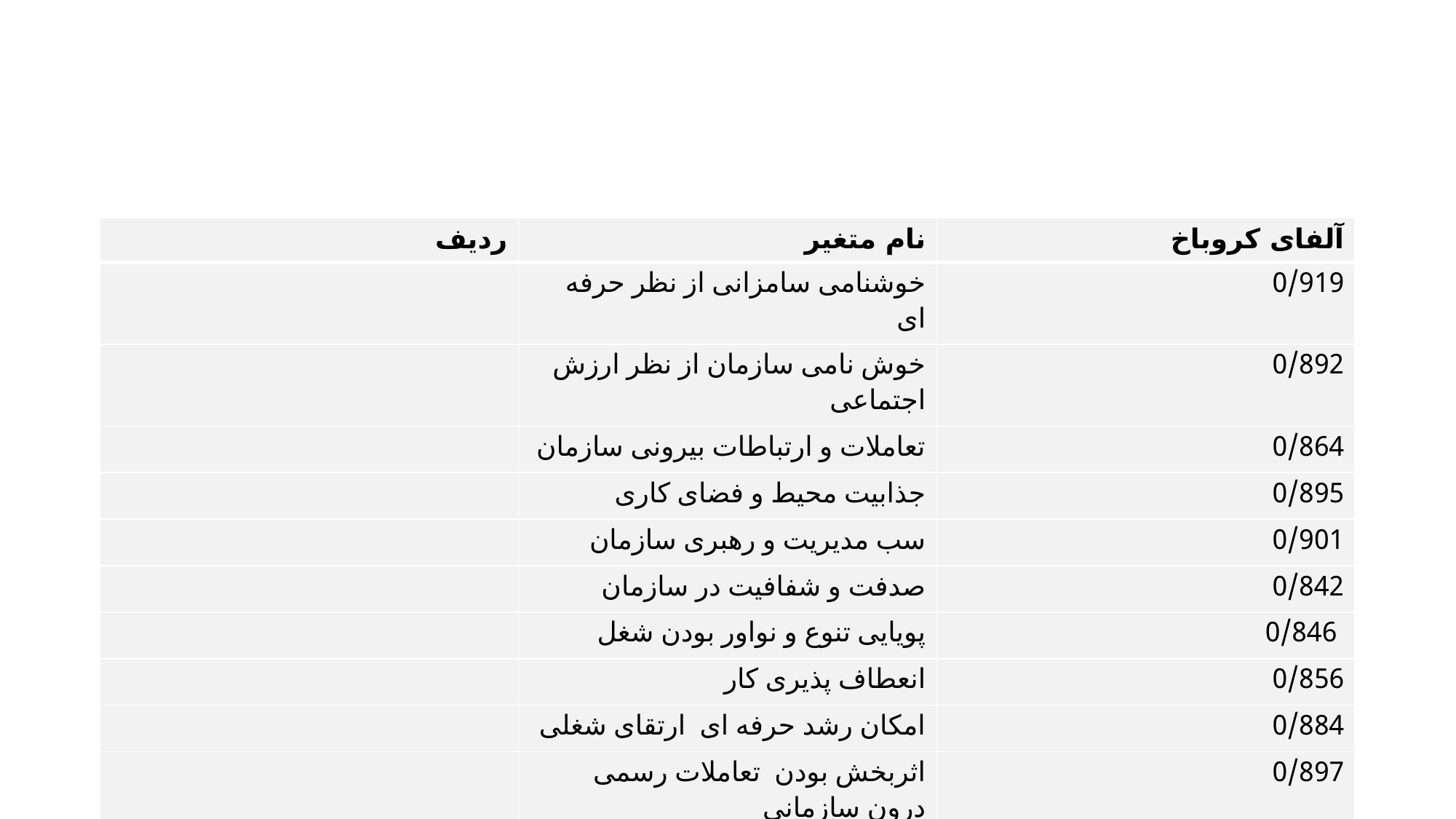

#
| ردیف | نام متغیر | آلفای کروباخ |
| --- | --- | --- |
|  | خوشنامی سامزانی از نظر حرفه ای | 0/919 |
|  | خوش نامی سازمان از نظر ارزش اجتماعی | 0/892 |
|  | تعاملات و ارتباطات بیرونی سازمان | 0/864 |
|  | جذابیت محیط و فضای کاری | 0/895 |
|  | سب مدیریت و رهبری سازمان | 0/901 |
|  | صدفت و شفافیت در سازمان | 0/842 |
|  | پویایی تنوع و نواور بودن شغل | 0/846 |
|  | انعطاف پذیری کار | 0/856 |
|  | امکان رشد حرفه ای ارتقای شغلی | 0/884 |
|  | اثربخش بودن تعاملات رسمی درون سازمانی | 0/897 |
|  | جذابیت تعاملات غیر رسمی درون سازمانی | 0/845 |
|  | ارضاء ابعاد روان شناختی و شخصی کارکنان | 0/859 |
|  | مبولیت ویژگی های قرار داردی و خدمات کارمندی | 0/882 |